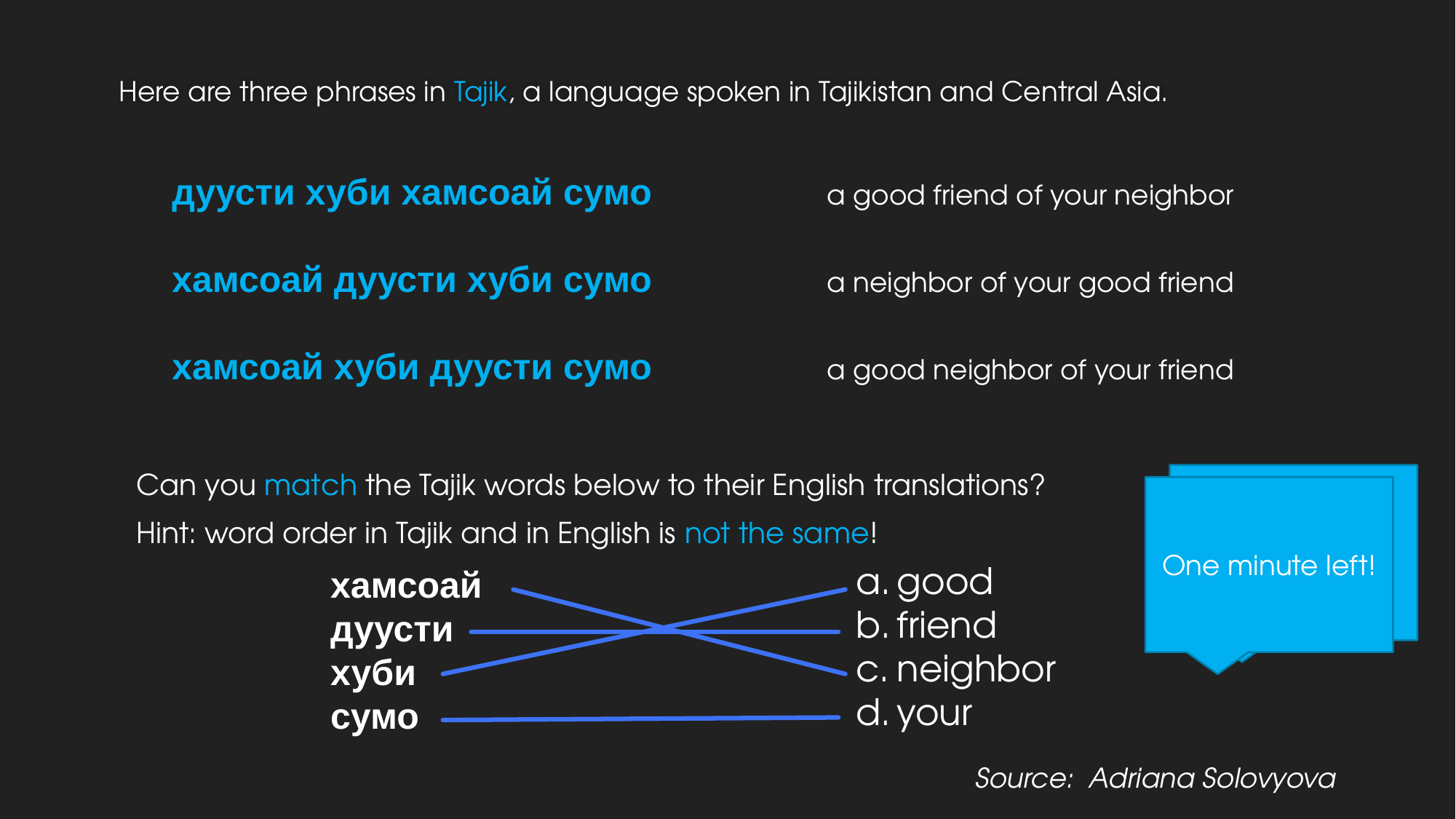

Here are three phrases in Tajik, a language spoken in Tajikistan and Central Asia.
дуусти хуби хамсоай сумо		a good friend of your neighbor

хамсоай дуусти хуби сумо		a neighbor of your good friend

хамсоай хуби дуусти сумо		a good neighbor of your friend
Thirty seconds left!
Can you match the Tajik words below to their English translations?
Hint: word order in Tajik and in English is not the same!
One minute left!
good
friend
neighbor
your
хамсоай
дуусти
хуби
сумо

Source:  Adriana Solovyova